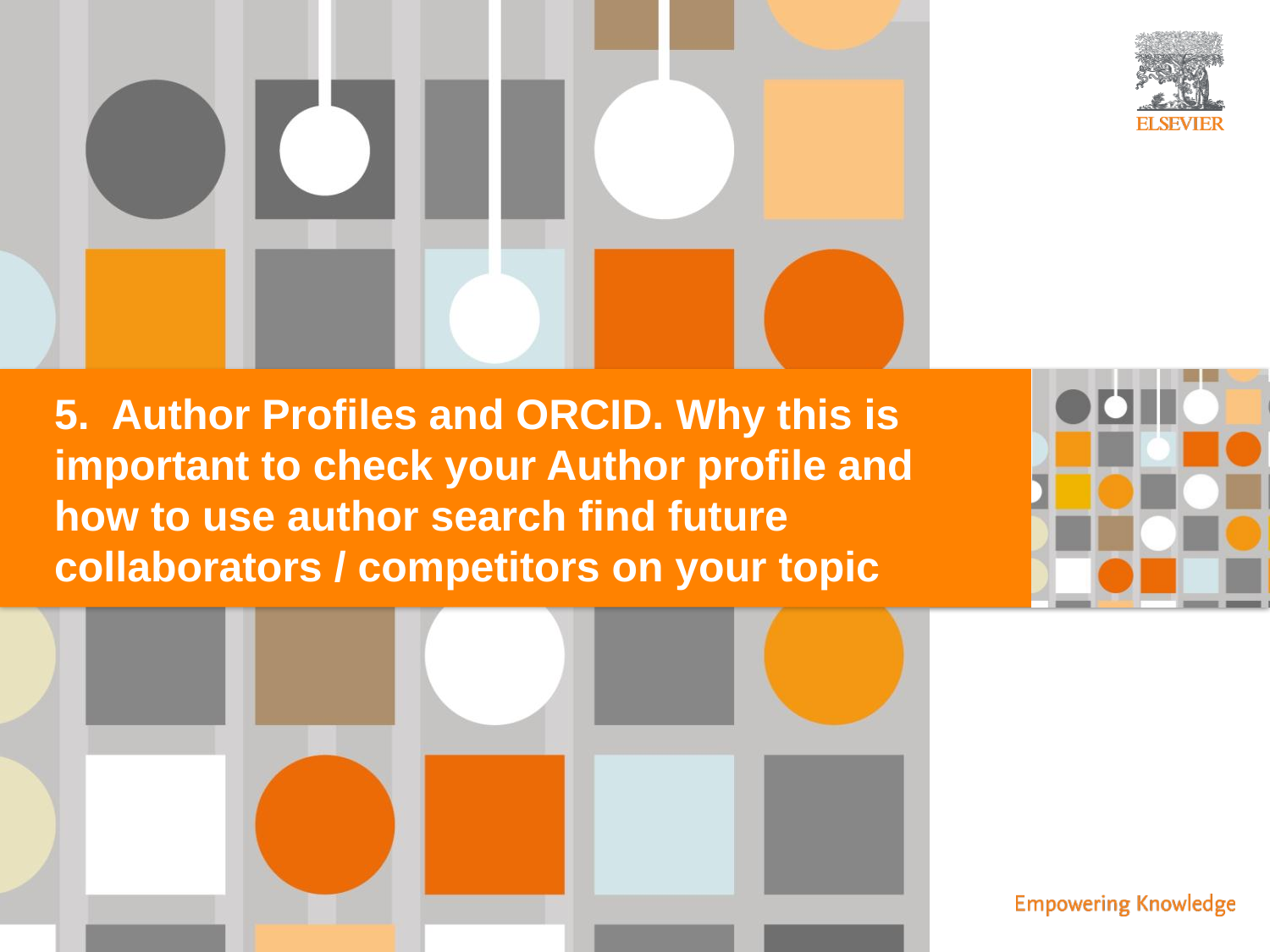

5.  Author Profiles and ORCID. Why this is important to check your Author profile and how to use author search find future collaborators / competitors on your topic